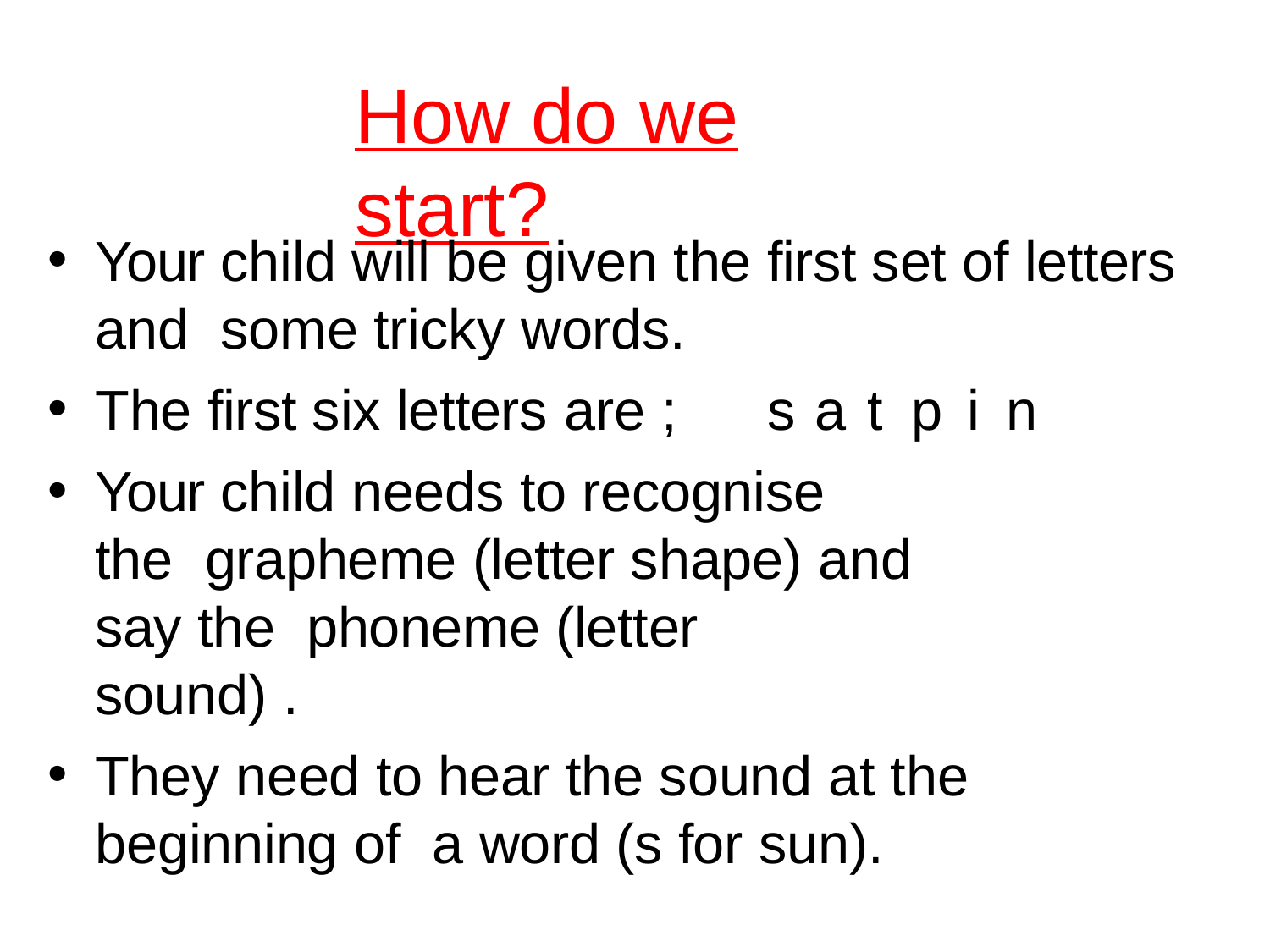

# How do we start?
Your child will be given the first set of letters and  some tricky words.
The first six letters are ;	s	a	t	p	i	n
Your child needs to recognise the  grapheme (letter shape) and say the  phoneme (letter sound) .
They need to hear the sound at the beginning of  a word (s for sun).